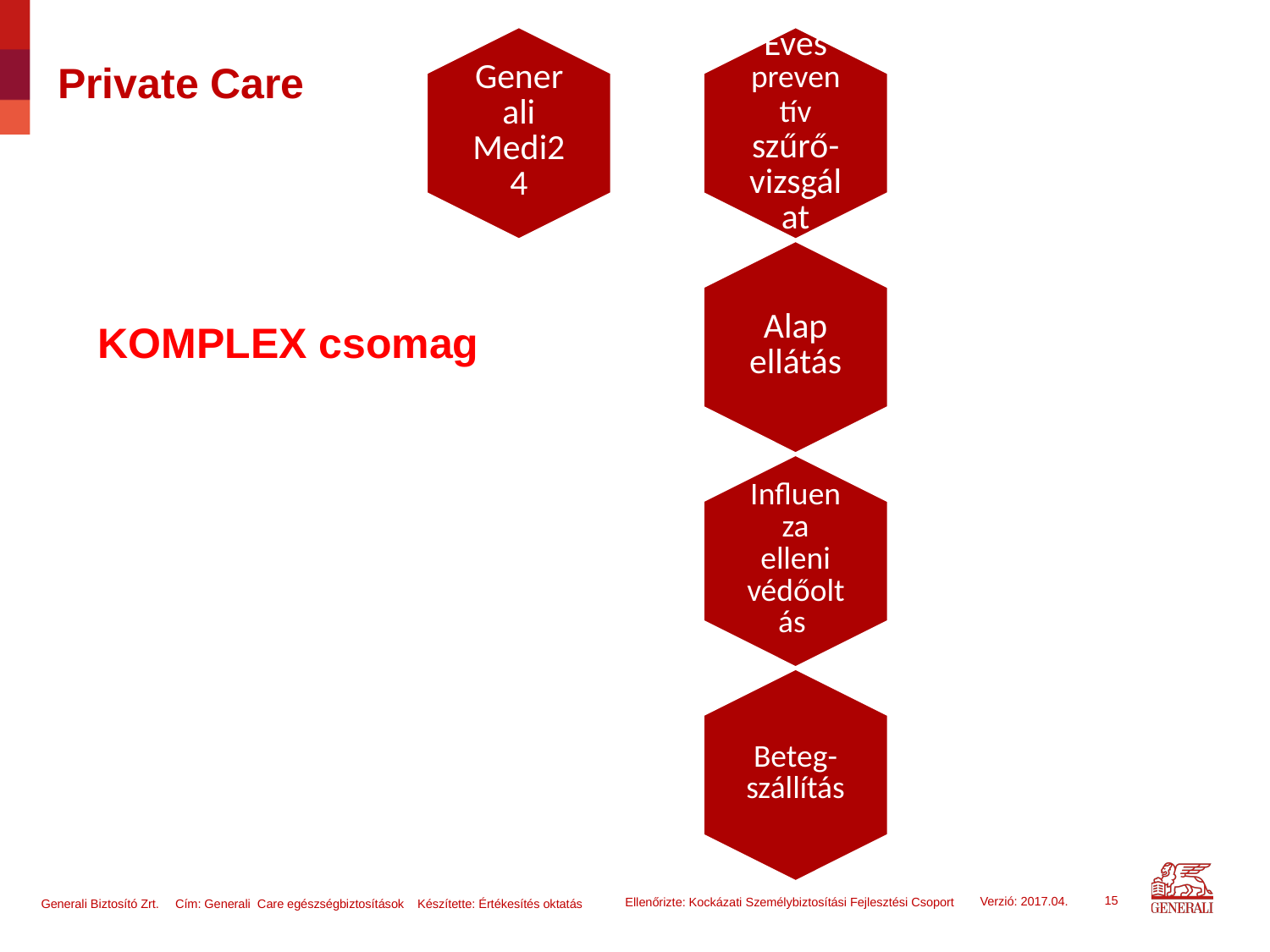

Private Care
Éves preventív szűrő-vizsgálat
Generali Medi24
Alap ellátás
Influenza elleni védőoltás
Beteg-szállítás

# KOMPLEX csomag